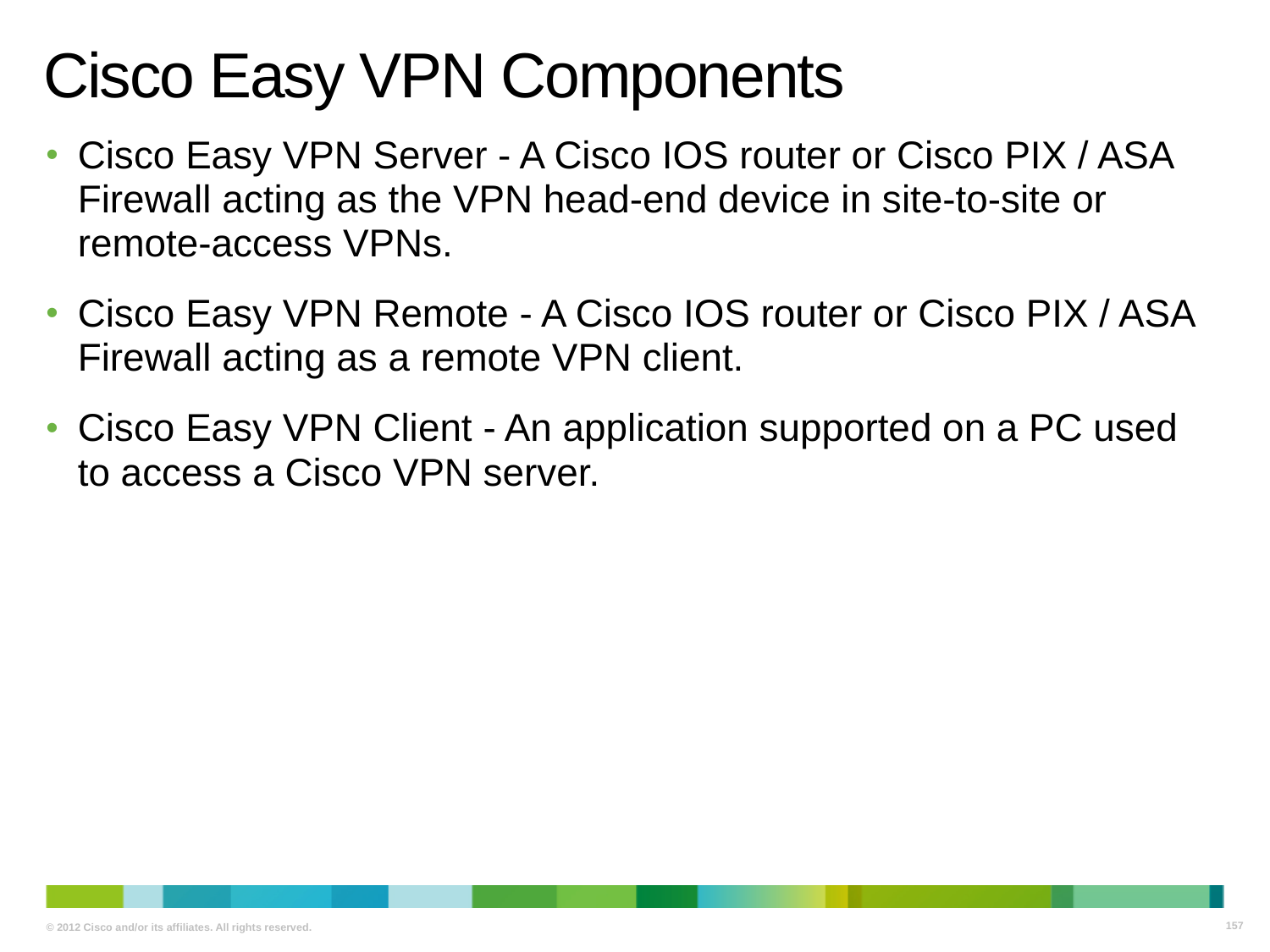

# Cisco Easy VPN Components
Cisco Easy VPN Server - A Cisco IOS router or Cisco PIX / ASA Firewall acting as the VPN head-end device in site-to-site or remote-access VPNs.
Cisco Easy VPN Remote - A Cisco IOS router or Cisco PIX / ASA Firewall acting as a remote VPN client.
Cisco Easy VPN Client - An application supported on a PC used to access a Cisco VPN server.